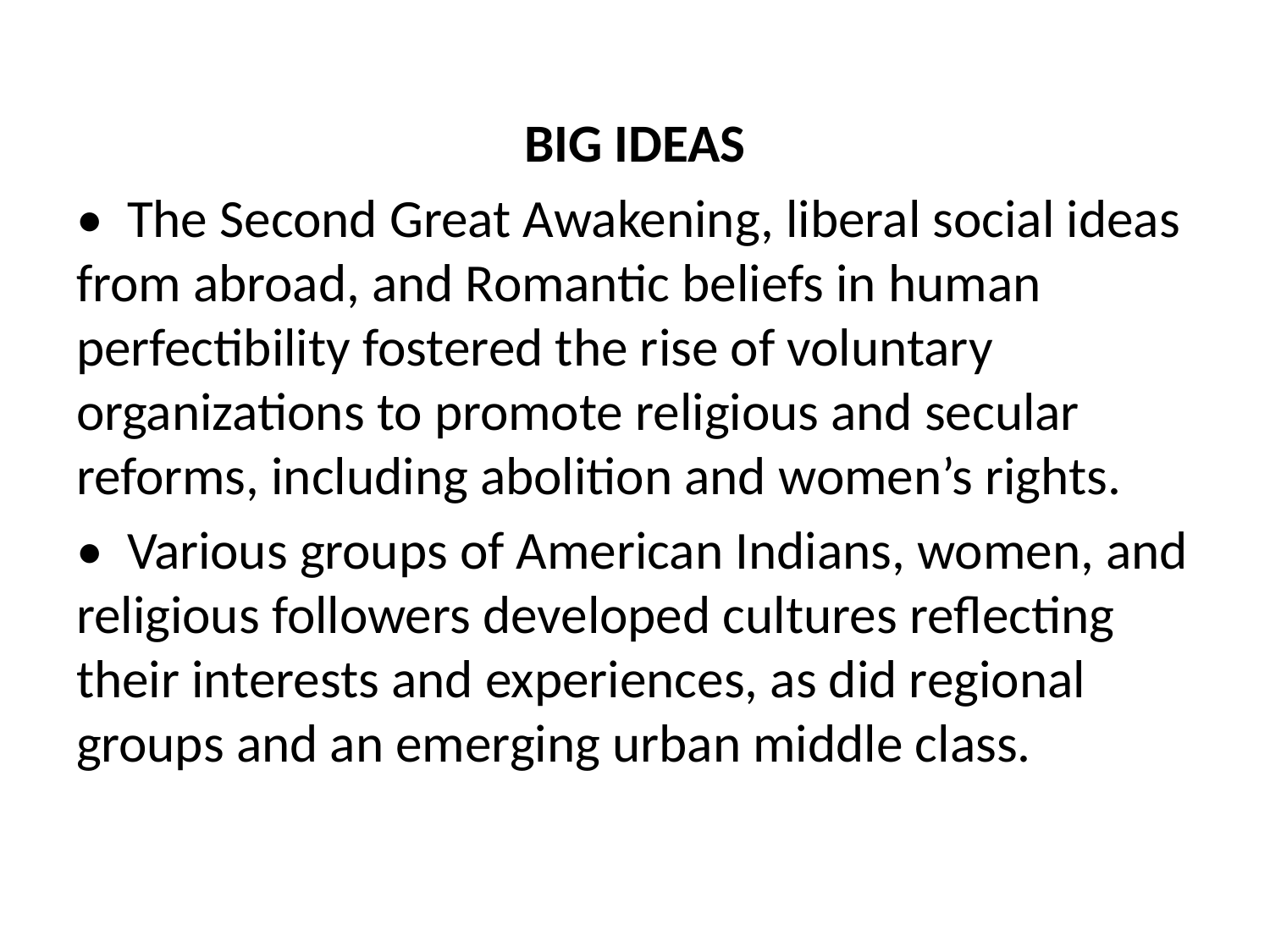

#
BIG IDEAS
•  The Second Great Awakening, liberal social ideas from abroad, and Romantic beliefs in human perfectibility fostered the rise of voluntary organizations to promote religious and secular reforms, including abolition and women’s rights.
•  Various groups of American Indians, women, and religious followers developed cultures reflecting their interests and experiences, as did regional groups and an emerging urban middle class.